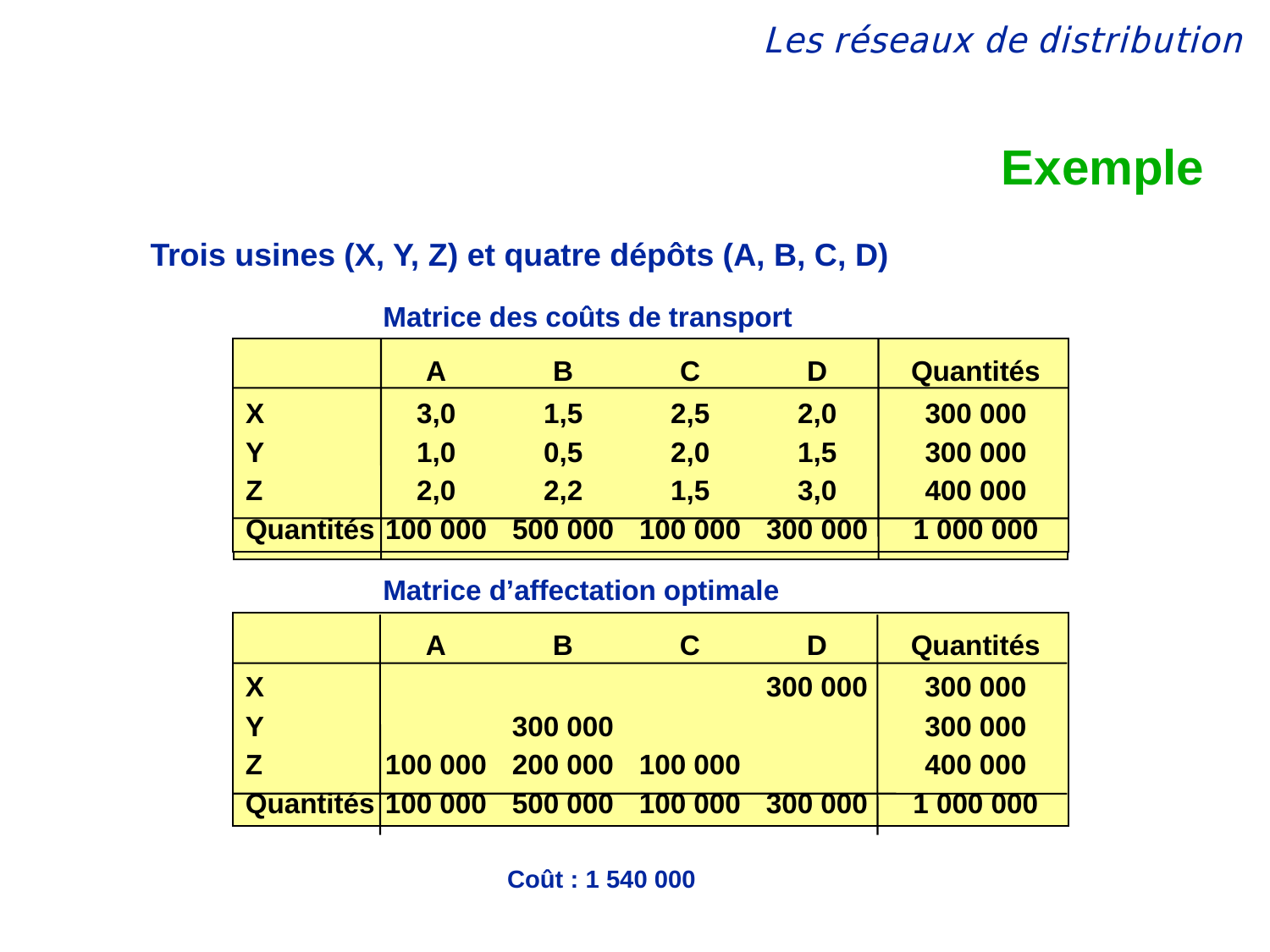

# Exemple
Trois usines (X, Y, Z) et quatre dépôts (A, B, C, D)
Matrice des coûts de transport
	A	B	C	D	Quantités
X	3,0	1,5	2,5	2,0	300 000
Y	1,0	0,5	2,0	1,5	300 000
Z	2,0	2,2	1,5	3,0	400 000
Quantités	100 000	500 000	100 000	300 000	1 000 000

Matrice d’affectation optimale
	A	B	C	D	Quantités
X				300 000	300 000
Y		300 000			300 000
Z	100 000	200 000	100 000		400 000
Quantités	100 000	500 000	100 000	300 000	1 000 000

Coût : 1 540 000